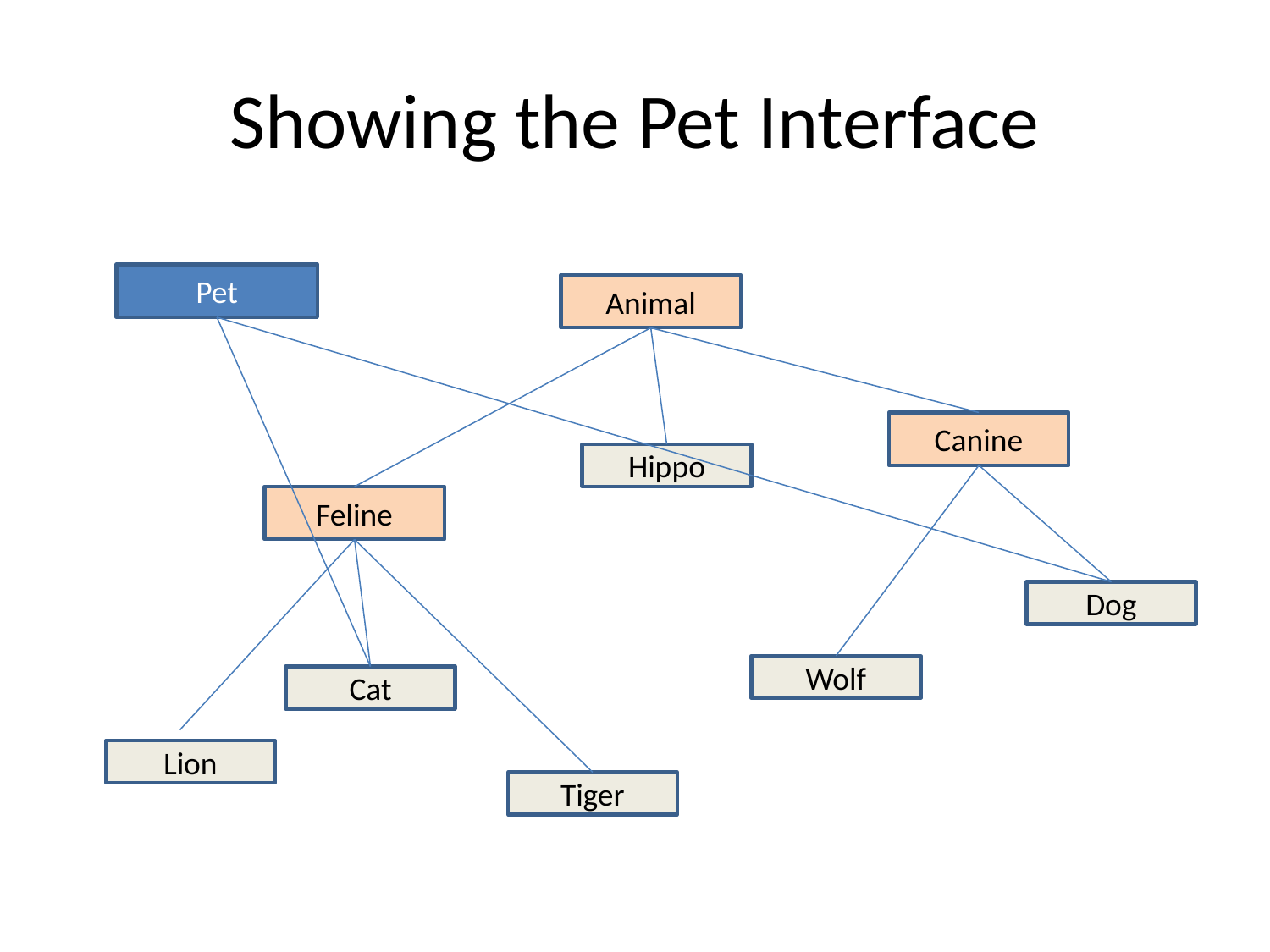

# Showing the Pet Interface
Pet
Animal
Canine
Hippo
Feline
Dog
Wolf
Cat
Lion
Tiger